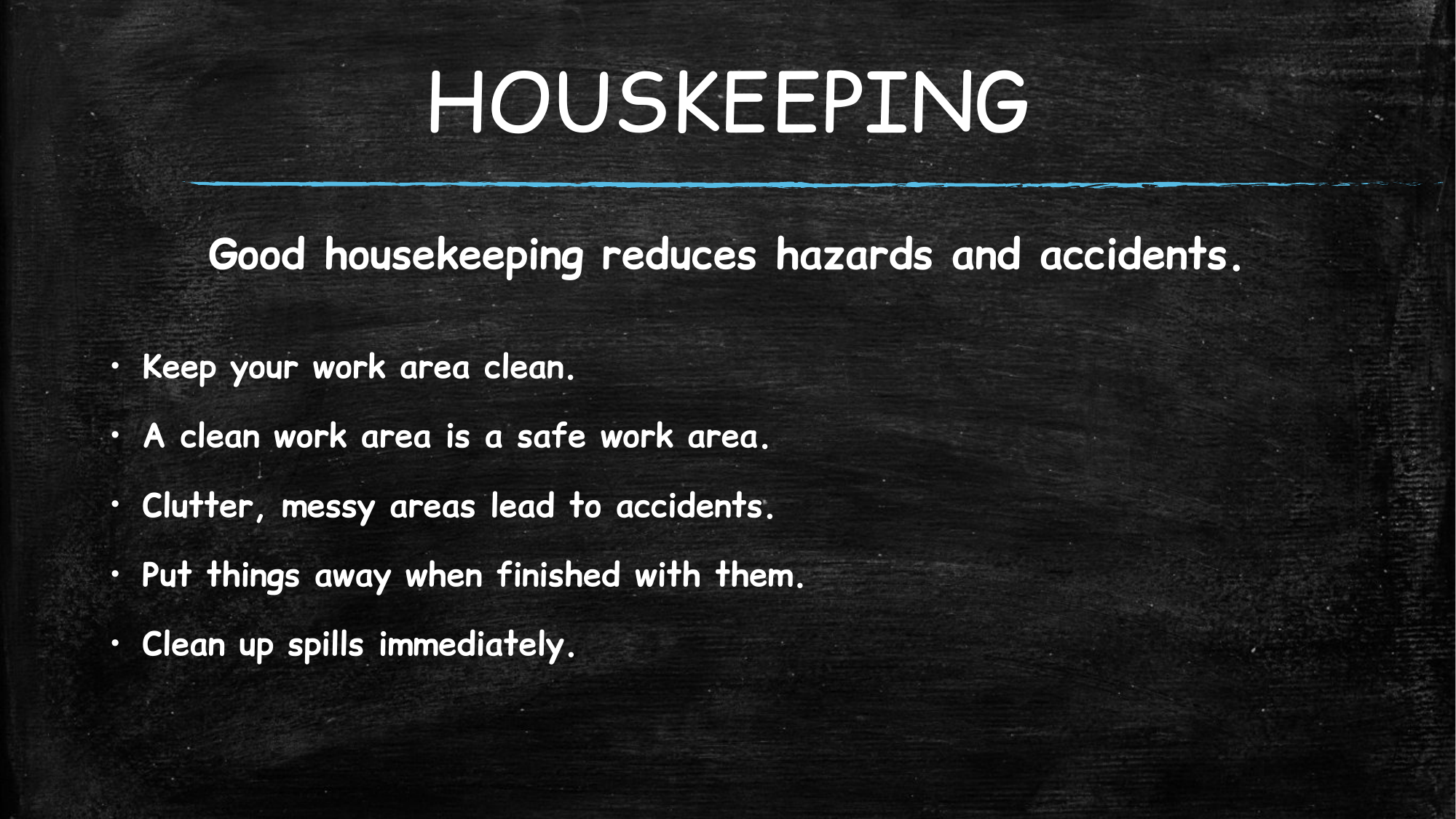

# HOUSKEEPING
Good housekeeping reduces hazards and accidents.

Keep your work area clean.
A clean work area is a safe work area.
Clutter, messy areas lead to accidents.
Put things away when finished with them.
Clean up spills immediately.